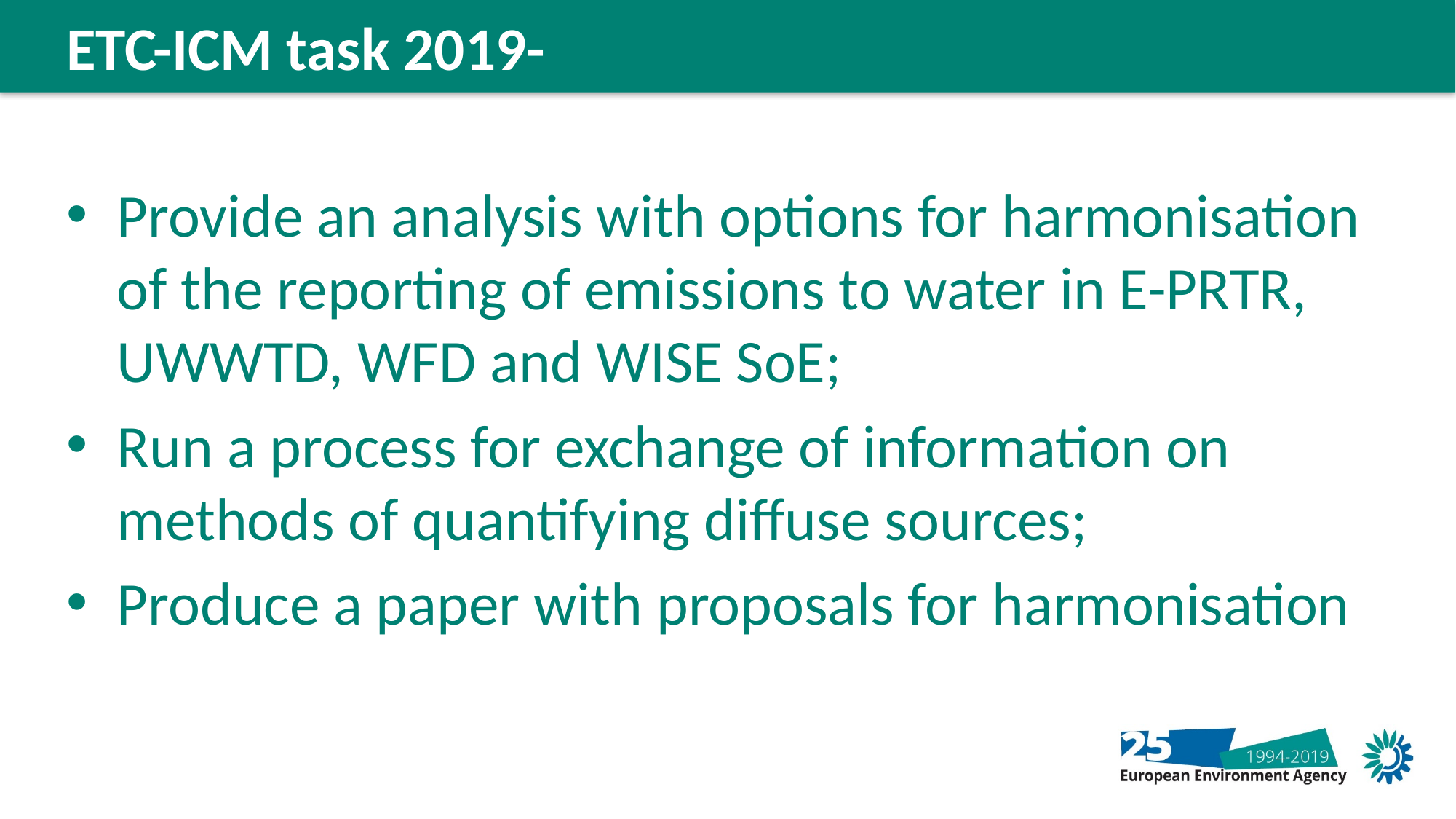

ETC-ICM task 2019-
Provide an analysis with options for harmonisation of the reporting of emissions to water in E-PRTR, UWWTD, WFD and WISE SoE;
Run a process for exchange of information on methods of quantifying diffuse sources;
Produce a paper with proposals for harmonisation